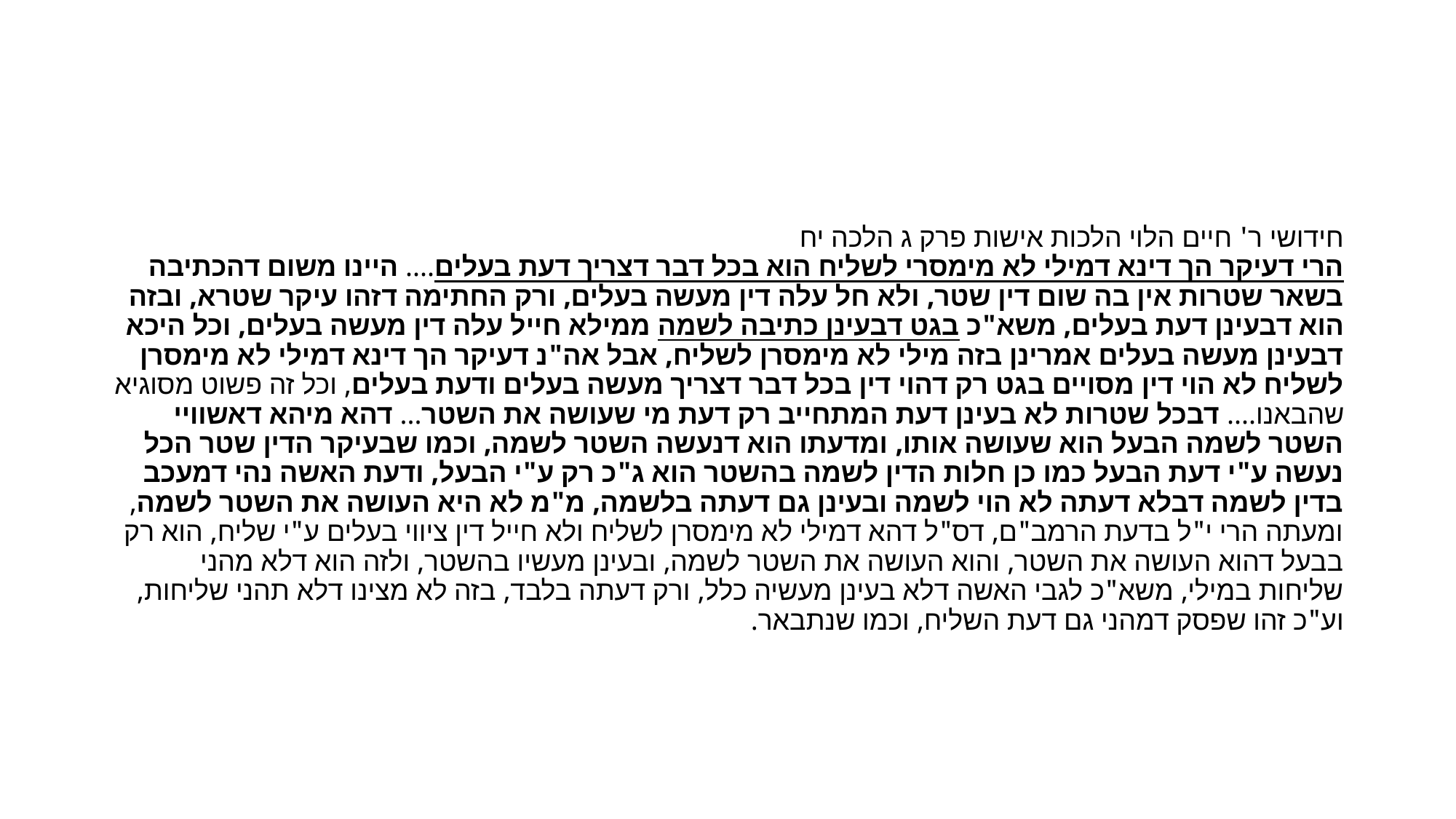

#
חידושי ר' חיים הלוי הלכות אישות פרק ג הלכה יח
הרי דעיקר הך דינא דמילי לא מימסרי לשליח הוא בכל דבר דצריך דעת בעלים.... היינו משום דהכתיבה בשאר שטרות אין בה שום דין שטר, ולא חל עלה דין מעשה בעלים, ורק החתימה דזהו עיקר שטרא, ובזה הוא דבעינן דעת בעלים, משא"כ בגט דבעינן כתיבה לשמה ממילא חייל עלה דין מעשה בעלים, וכל היכא דבעינן מעשה בעלים אמרינן בזה מילי לא מימסרן לשליח, אבל אה"נ דעיקר הך דינא דמילי לא מימסרן לשליח לא הוי דין מסויים בגט רק דהוי דין בכל דבר דצריך מעשה בעלים ודעת בעלים, וכל זה פשוט מסוגיא שהבאנו.... דבכל שטרות לא בעינן דעת המתחייב רק דעת מי שעושה את השטר... דהא מיהא דאשוויי השטר לשמה הבעל הוא שעושה אותו, ומדעתו הוא דנעשה השטר לשמה, וכמו שבעיקר הדין שטר הכל נעשה ע"י דעת הבעל כמו כן חלות הדין לשמה בהשטר הוא ג"כ רק ע"י הבעל, ודעת האשה נהי דמעכב בדין לשמה דבלא דעתה לא הוי לשמה ובעינן גם דעתה בלשמה, מ"מ לא היא העושה את השטר לשמה, ומעתה הרי י"ל בדעת הרמב"ם, דס"ל דהא דמילי לא מימסרן לשליח ולא חייל דין ציווי בעלים ע"י שליח, הוא רק בבעל דהוא העושה את השטר, והוא העושה את השטר לשמה, ובעינן מעשיו בהשטר, ולזה הוא דלא מהני שליחות במילי, משא"כ לגבי האשה דלא בעינן מעשיה כלל, ורק דעתה בלבד, בזה לא מצינו דלא תהני שליחות, וע"כ זהו שפסק דמהני גם דעת השליח, וכמו שנתבאר.